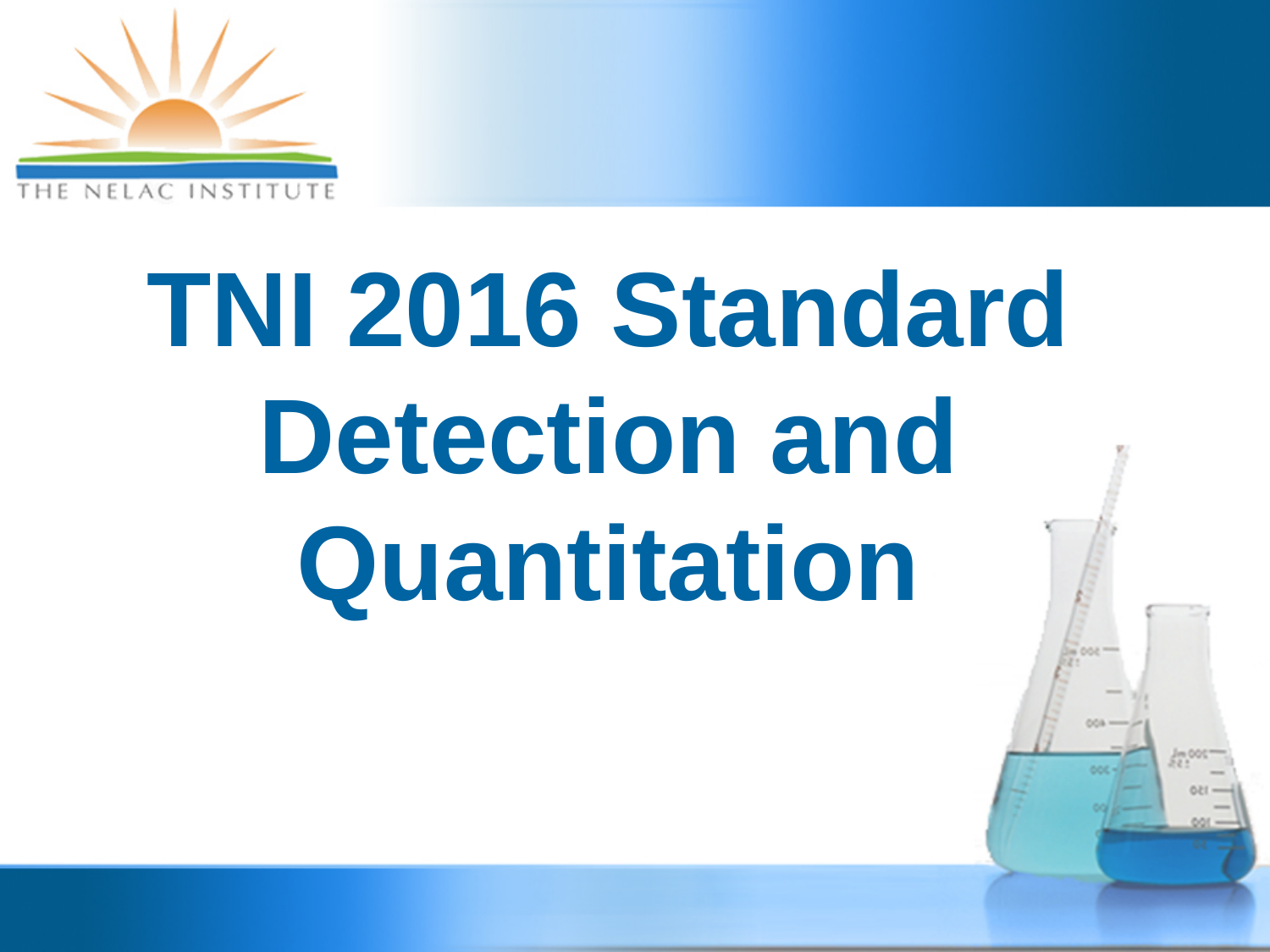

# TNI 2016 Standard Detection and Quantitation